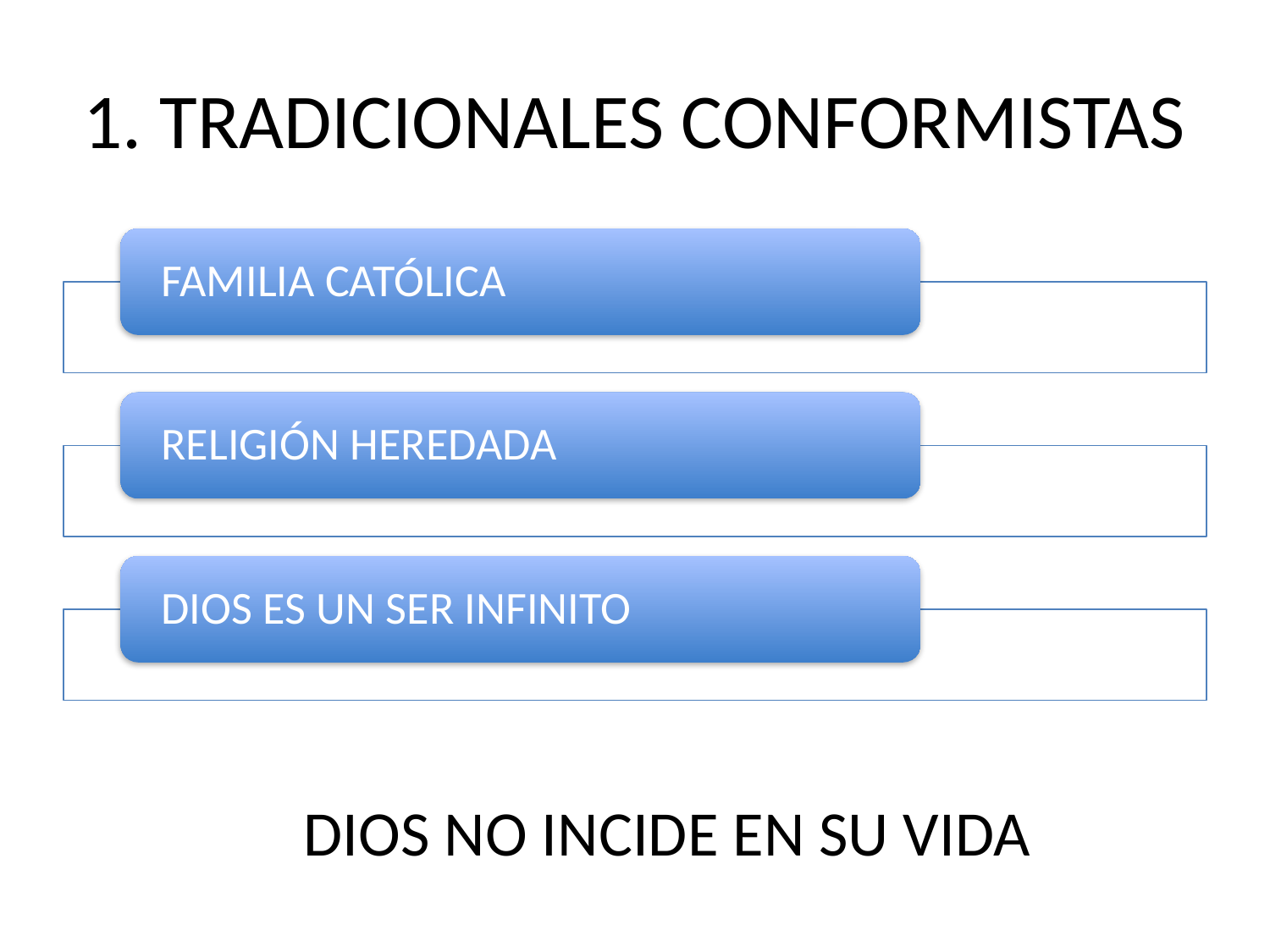

# 1. TRADICIONALES CONFORMISTAS
FAMILIA CATÓLICA
RELIGIÓN HEREDADA
DIOS ES UN SER INFINITO
DIOS NO INCIDE EN SU VIDA